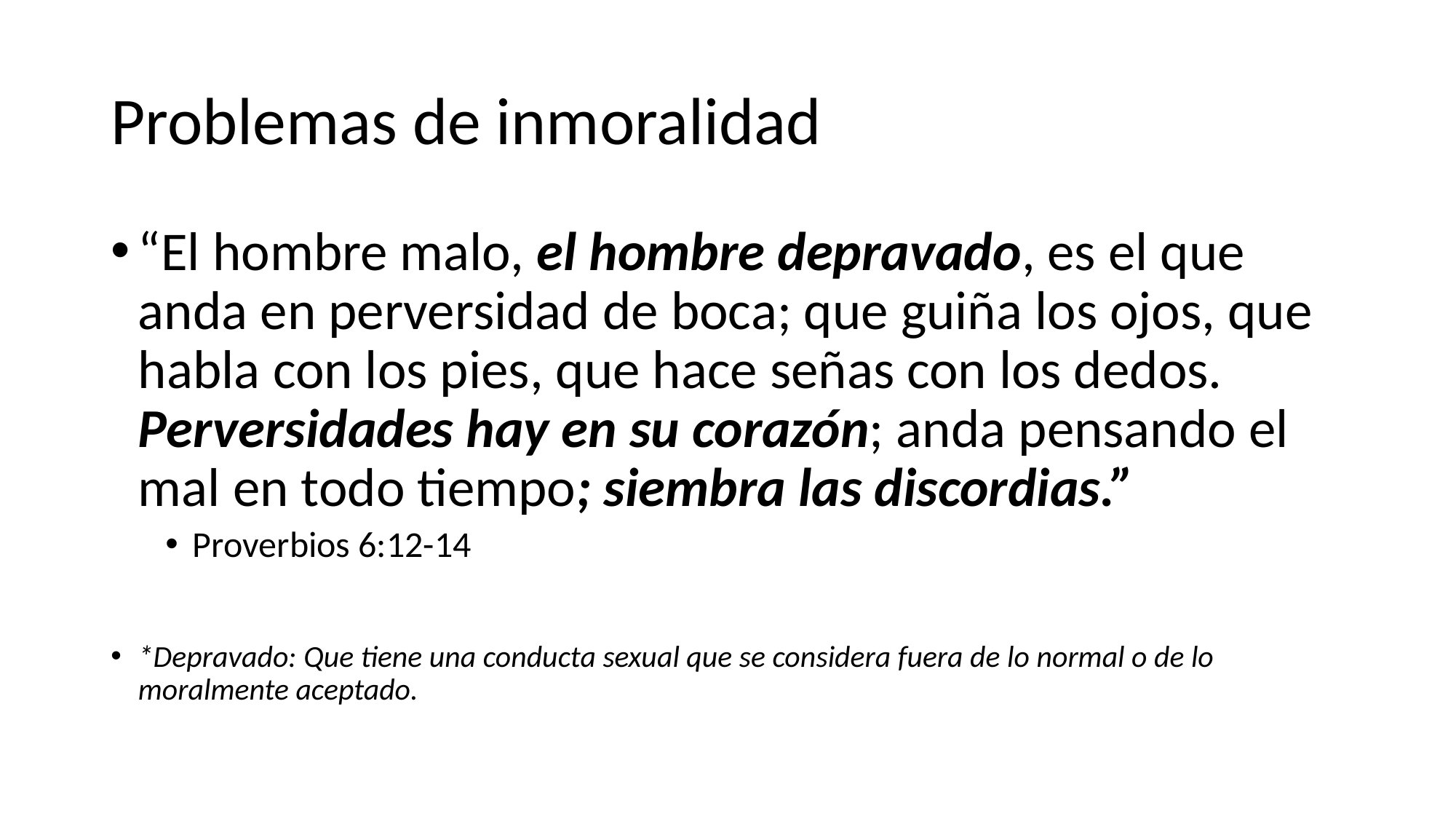

# Problemas de inmoralidad
“El hombre malo, el hombre depravado, es el que anda en perversidad de boca; que guiña los ojos, que habla con los pies, que hace señas con los dedos. Perversidades hay en su corazón; anda pensando el mal en todo tiempo; siembra las discordias.”
Proverbios 6:12-14

*Depravado: Que tiene una conducta sexual que se considera fuera de lo normal o de lo moralmente aceptado.